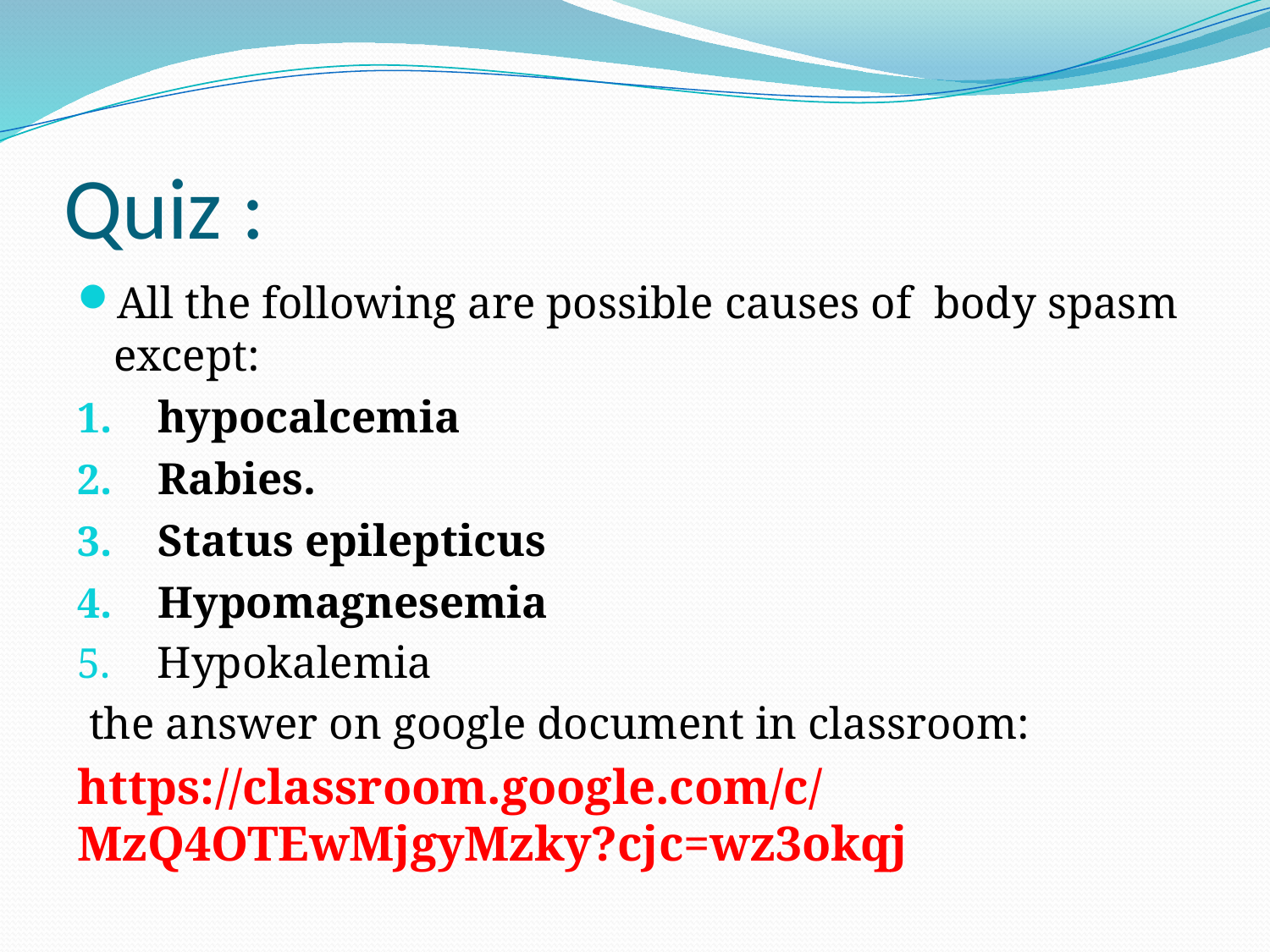

# Quiz :
All the following are possible causes of  body spasm except:
hypocalcemia
Rabies.
Status epilepticus
Hypomagnesemia
 Hypokalemia
 the answer on google document in classroom:
https://classroom.google.com/c/MzQ4OTEwMjgyMzky?cjc=wz3okqj